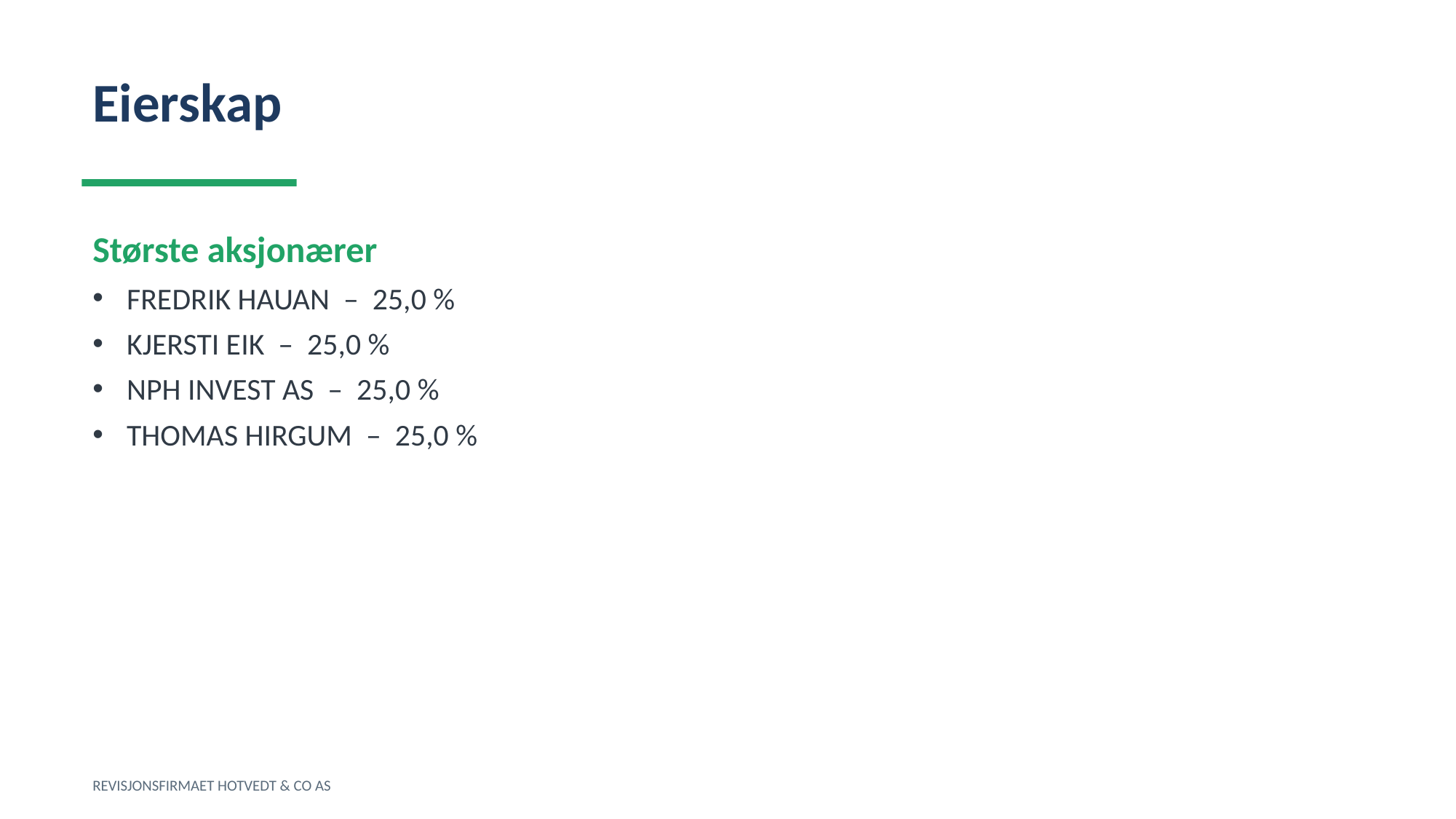

Eierskap

Største aksjonærer
FREDRIK HAUAN  –  25,0 %
KJERSTI EIK  –  25,0 %
NPH INVEST AS  –  25,0 %
THOMAS HIRGUM  –  25,0 %
REVISJONSFIRMAET HOTVEDT & CO AS